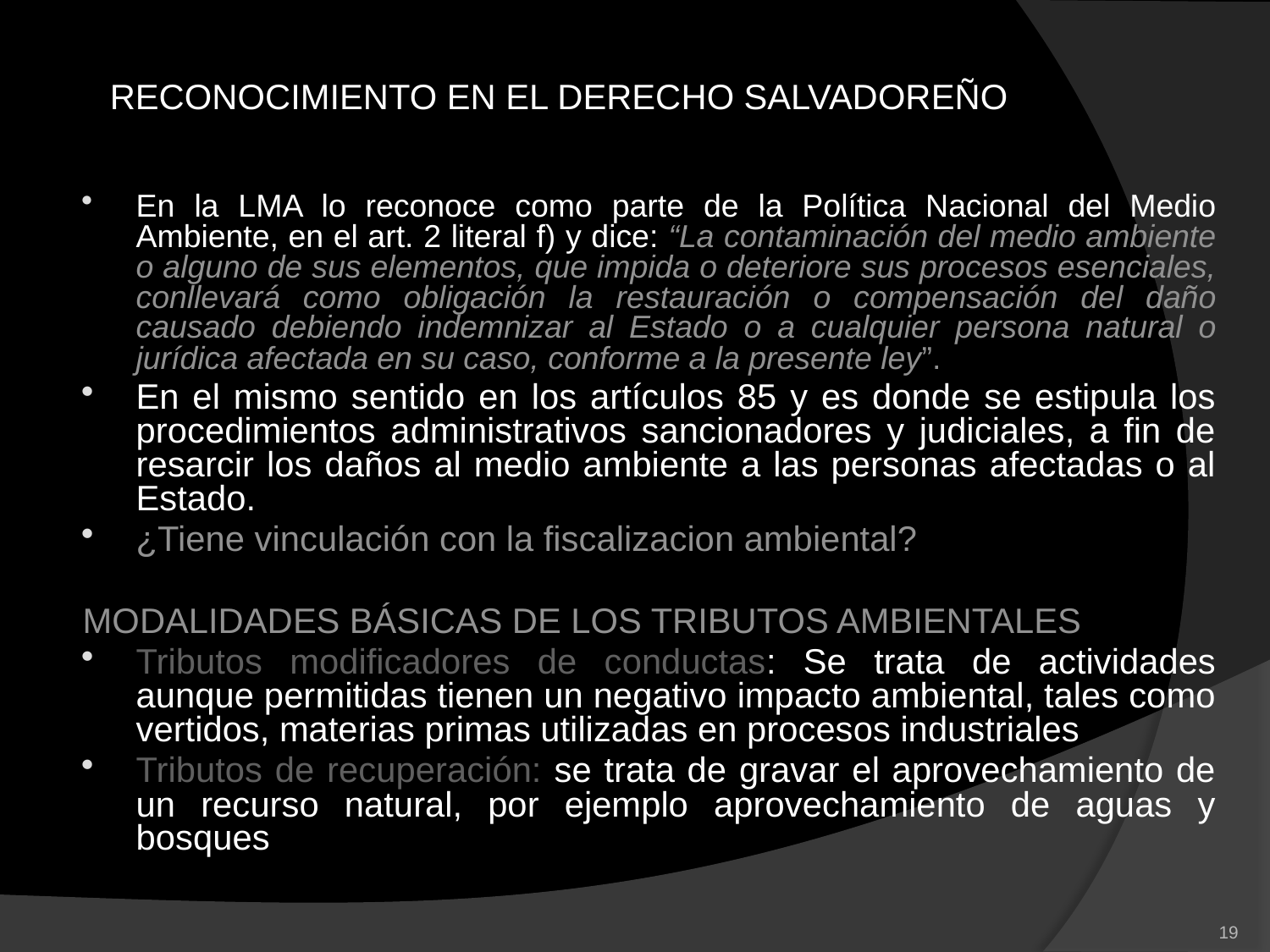

# RECONOCIMIENTO EN EL DERECHO SALVADOREÑO
En la LMA lo reconoce como parte de la Política Nacional del Medio Ambiente, en el art. 2 literal f) y dice: “La contaminación del medio ambiente o alguno de sus elementos, que impida o deteriore sus procesos esenciales, conllevará como obligación la restauración o compensación del daño causado debiendo indemnizar al Estado o a cualquier persona natural o jurídica afectada en su caso, conforme a la presente ley”.
En el mismo sentido en los artículos 85 y es donde se estipula los procedimientos administrativos sancionadores y judiciales, a fin de resarcir los daños al medio ambiente a las personas afectadas o al Estado.
¿Tiene vinculación con la fiscalizacion ambiental?

MODALIDADES BÁSICAS DE LOS TRIBUTOS AMBIENTALES
Tributos modificadores de conductas: Se trata de actividades aunque permitidas tienen un negativo impacto ambiental, tales como vertidos, materias primas utilizadas en procesos industriales
Tributos de recuperación: se trata de gravar el aprovechamiento de un recurso natural, por ejemplo aprovechamiento de aguas y bosques
19